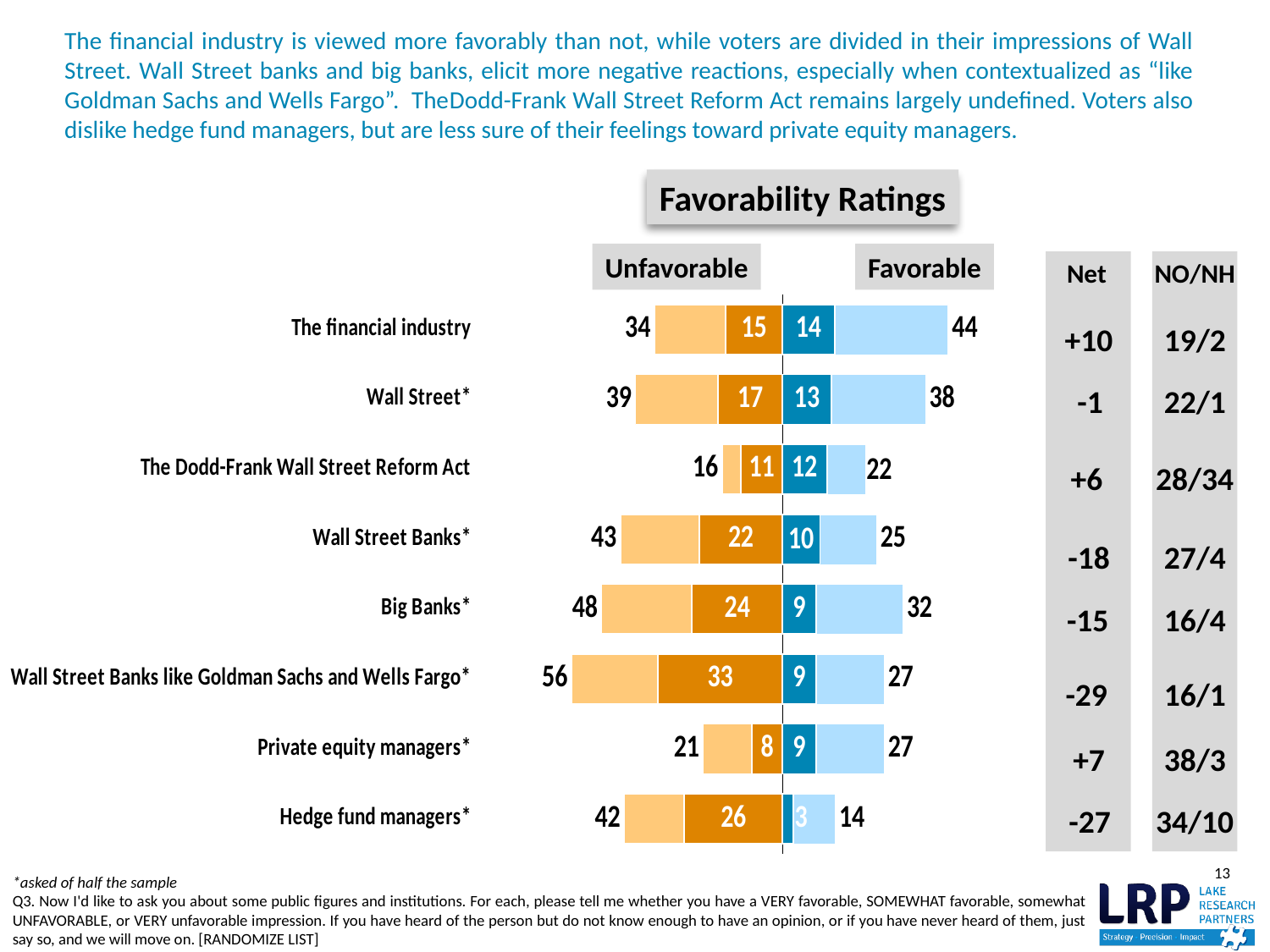

# The financial industry is viewed more favorably than not, while voters are divided in their impressions of Wall Street. Wall Street banks and big banks, elicit more negative reactions, especially when contextualized as “like Goldman Sachs and Wells Fargo”.  The	Dodd-Frank Wall Street Reform Act remains largely undefined. Voters also dislike hedge fund managers, but are less sure of their feelings toward private equity managers.
Favorability Ratings

### Chart

| Category | Total fav | Total unfav | Very fav | Very unfav |
|---|---|---|---|---|
| The financial industry | 44.0 | -34.0 | 14.0 | -15.0 |
| Wall Street* | 38.0 | -39.0 | 13.0 | -17.0 |
| The Dodd-Frank Wall Street Reform Act | 22.0 | -16.0 | 12.0 | -11.0 |
| Wall Street Banks* | 25.0 | -43.0 | 10.0 | -22.0 |
| Big Banks* | 32.0 | -48.0 | 9.0 | -24.0 |
| Wall Street Banks like Goldman Sachs and Wells Fargo* | 27.0 | -56.0 | 9.0 | -33.0 |
| Private equity managers* | 27.0 | -21.0 | 9.0 | -8.0 |
| Hedge fund managers* | 14.0 | -42.0 | 3.0 | -26.0 |
Unfavorable
Favorable

Net
+10
+6
-18
-15
-29
-1
+7
-27

NO/NH
19/2
28/34
27/4
16/4
16/1
22/1
38/3
34/10
13
*asked of half the sample
Q3. Now I'd like to ask you about some public figures and institutions. For each, please tell me whether you have a VERY favorable, SOMEWHAT favorable, somewhat UNFAVORABLE, or VERY unfavorable impression. If you have heard of the person but do not know enough to have an opinion, or if you have never heard of them, just say so, and we will move on. [RANDOMIZE LIST]